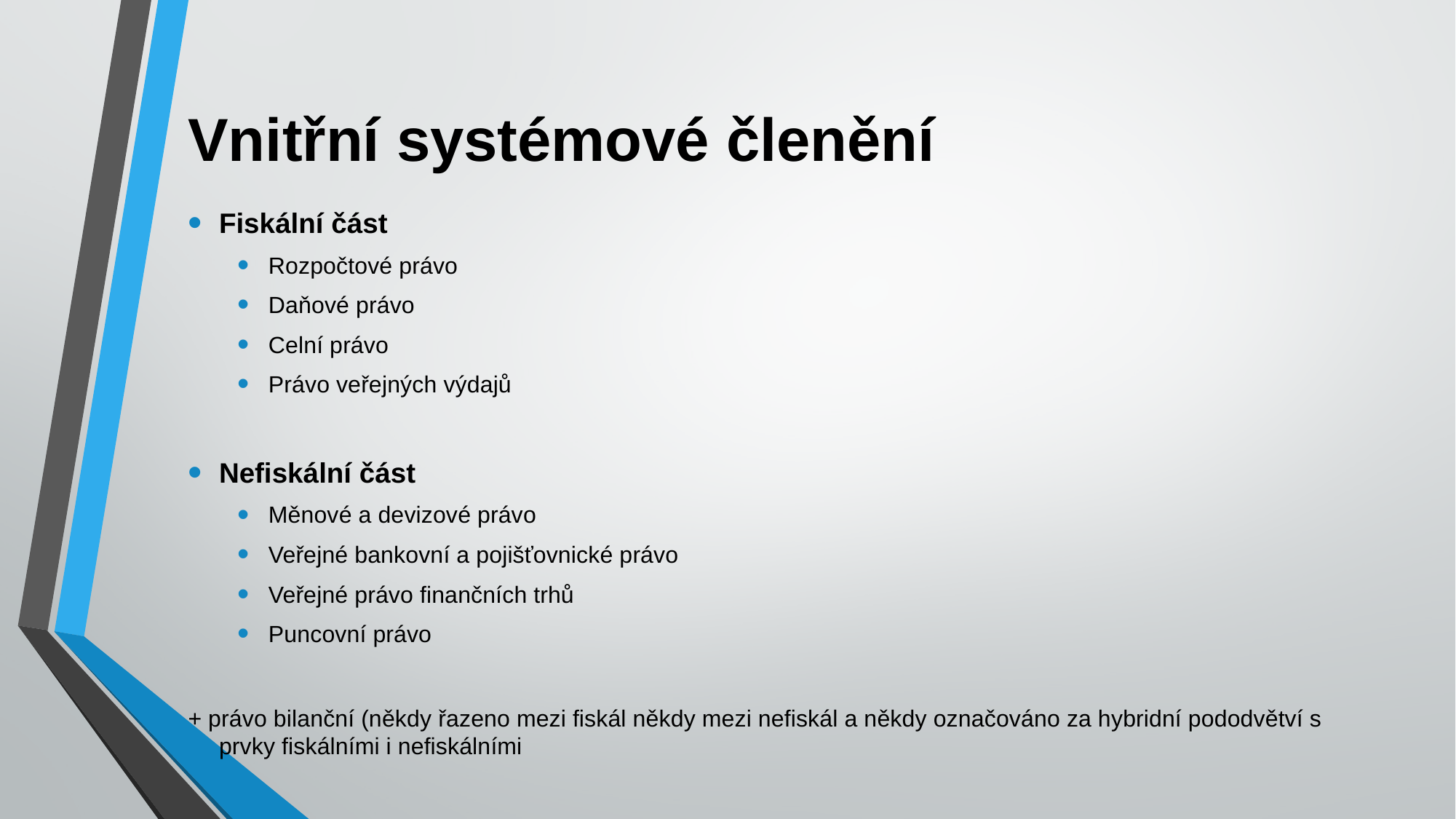

# Vnitřní systémové členění
Fiskální část
Rozpočtové právo
Daňové právo
Celní právo
Právo veřejných výdajů

Nefiskální část
Měnové a devizové právo
Veřejné bankovní a pojišťovnické právo
Veřejné právo finančních trhů
Puncovní právo

+ právo bilanční (někdy řazeno mezi fiskál někdy mezi nefiskál a někdy označováno za hybridní pododvětví s prvky fiskálními i nefiskálními